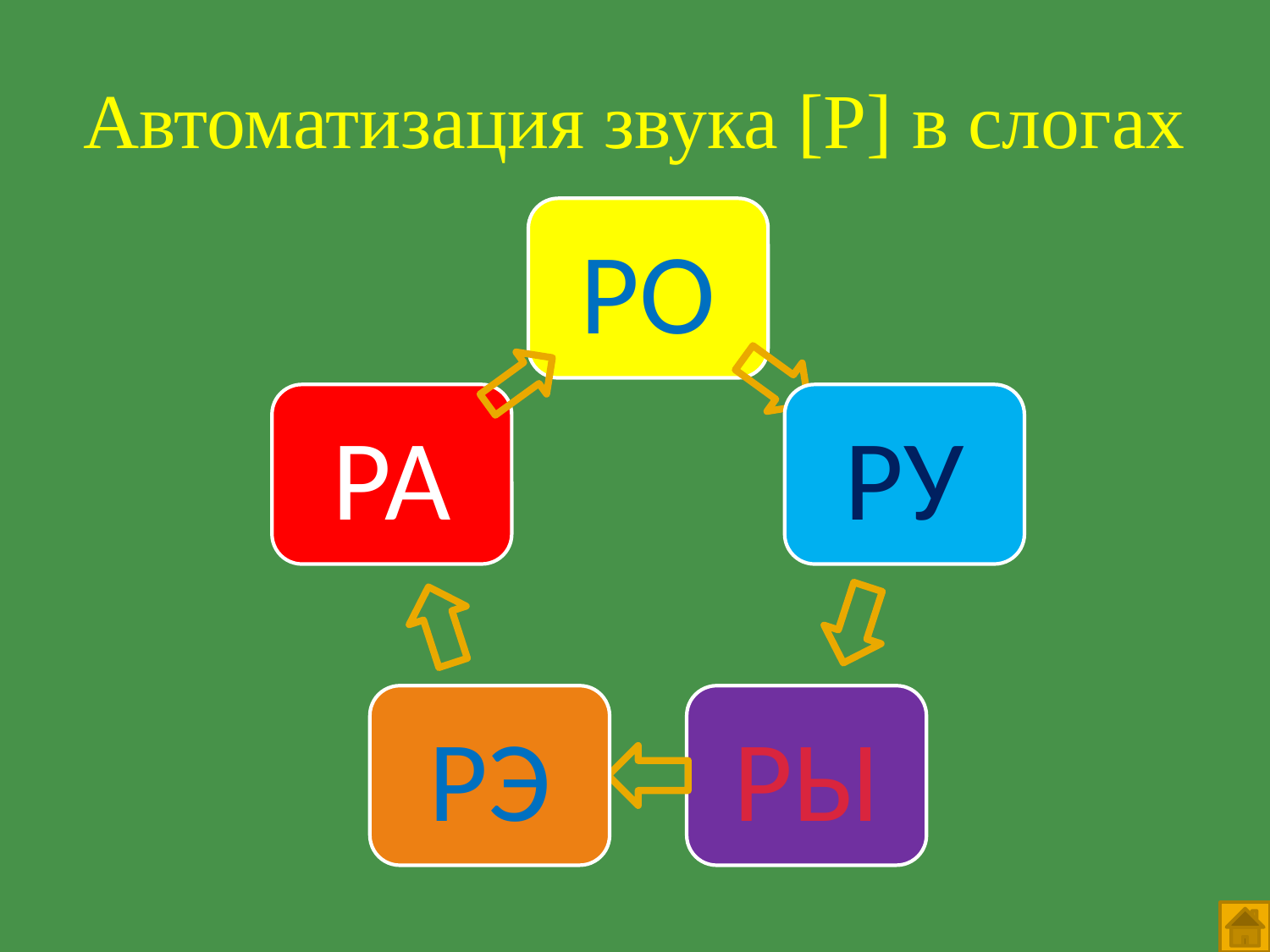

# Автоматизация звука [Р] в слогах
РО
РУ
РЫ
РЭ
РА